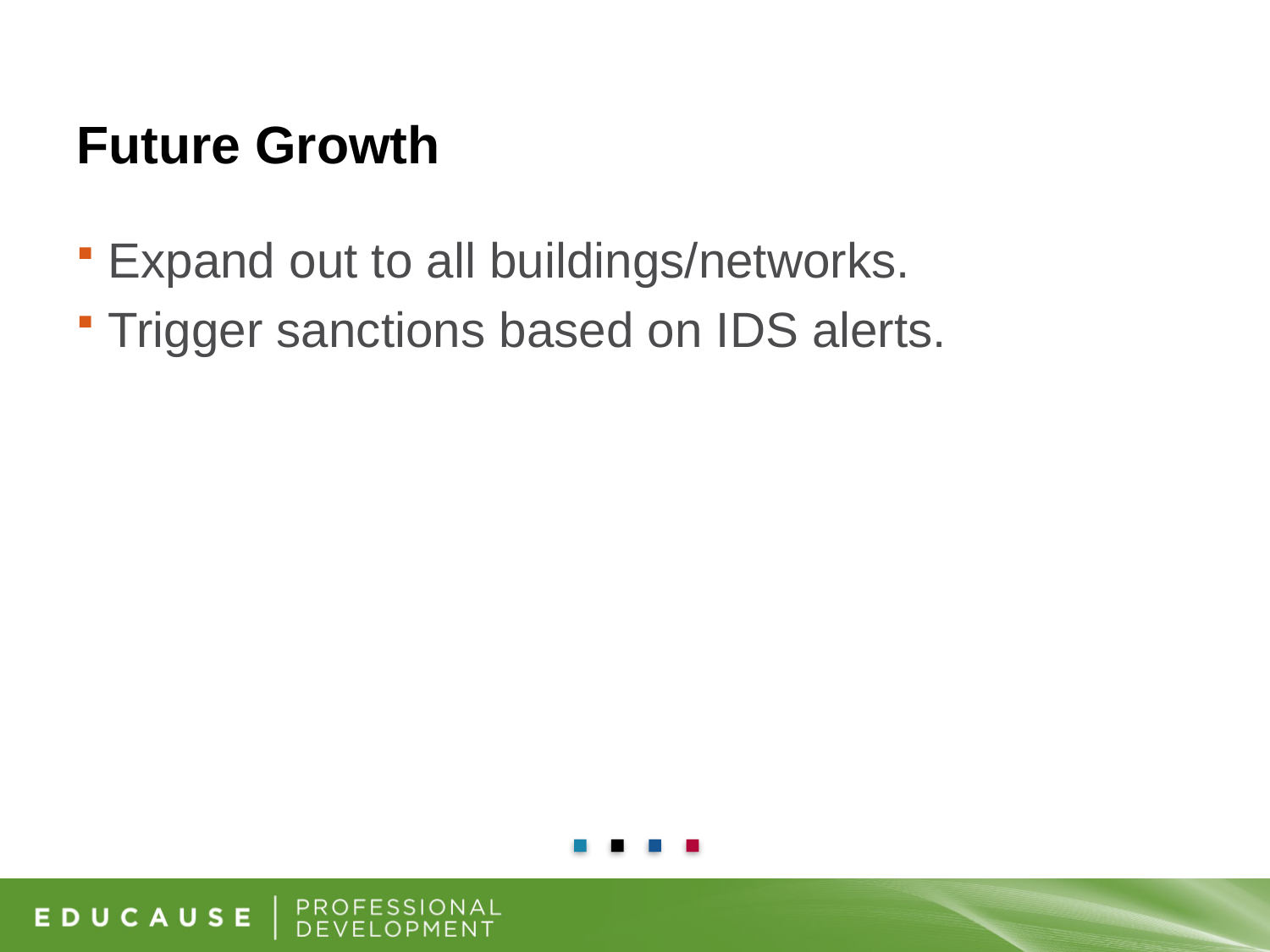

# Future Growth
Expand out to all buildings/networks.
Trigger sanctions based on IDS alerts.